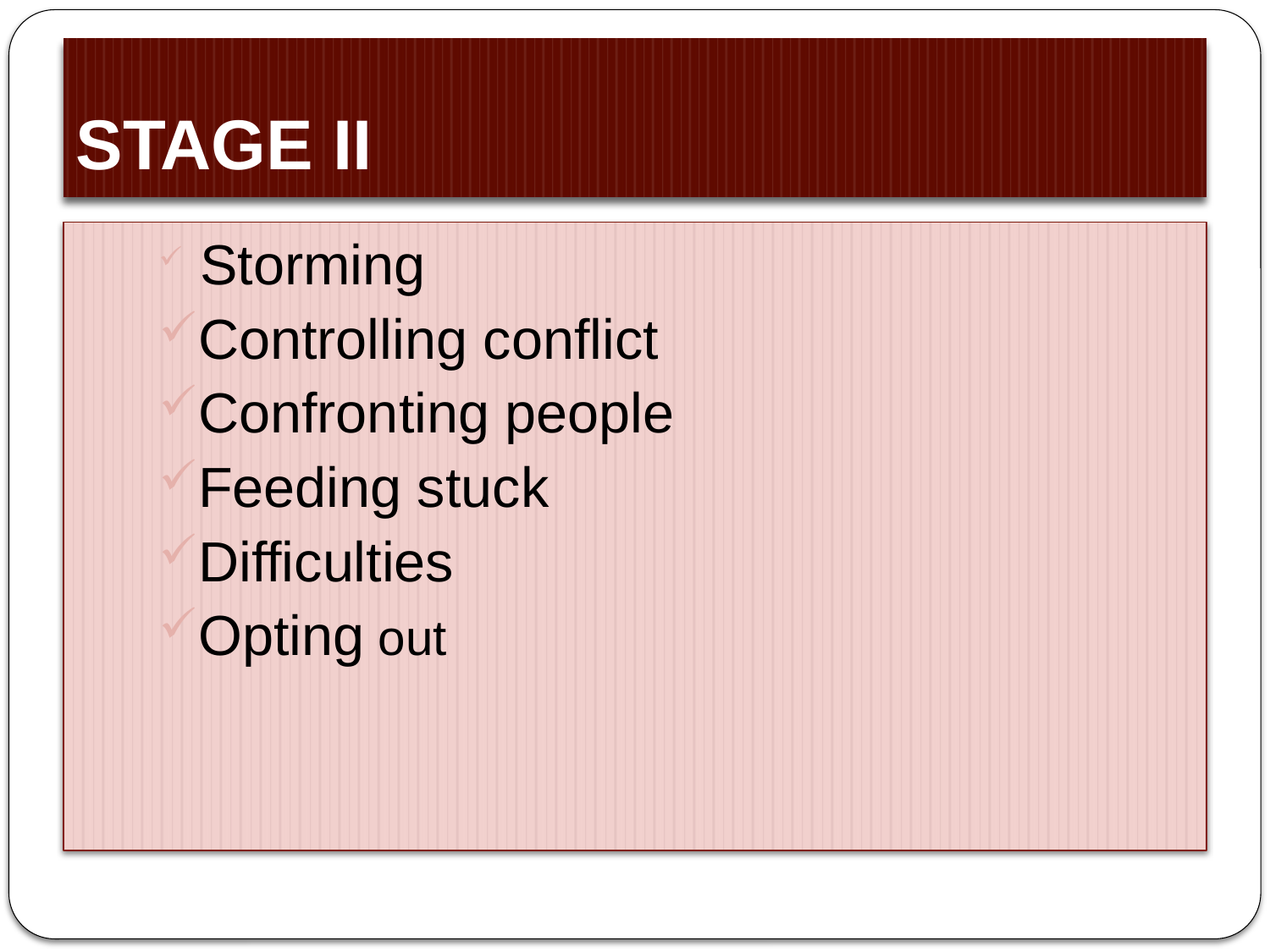

# STAGE II
 Storming
Controlling conflict
Confronting people
Feeding stuck
Difficulties
Opting out